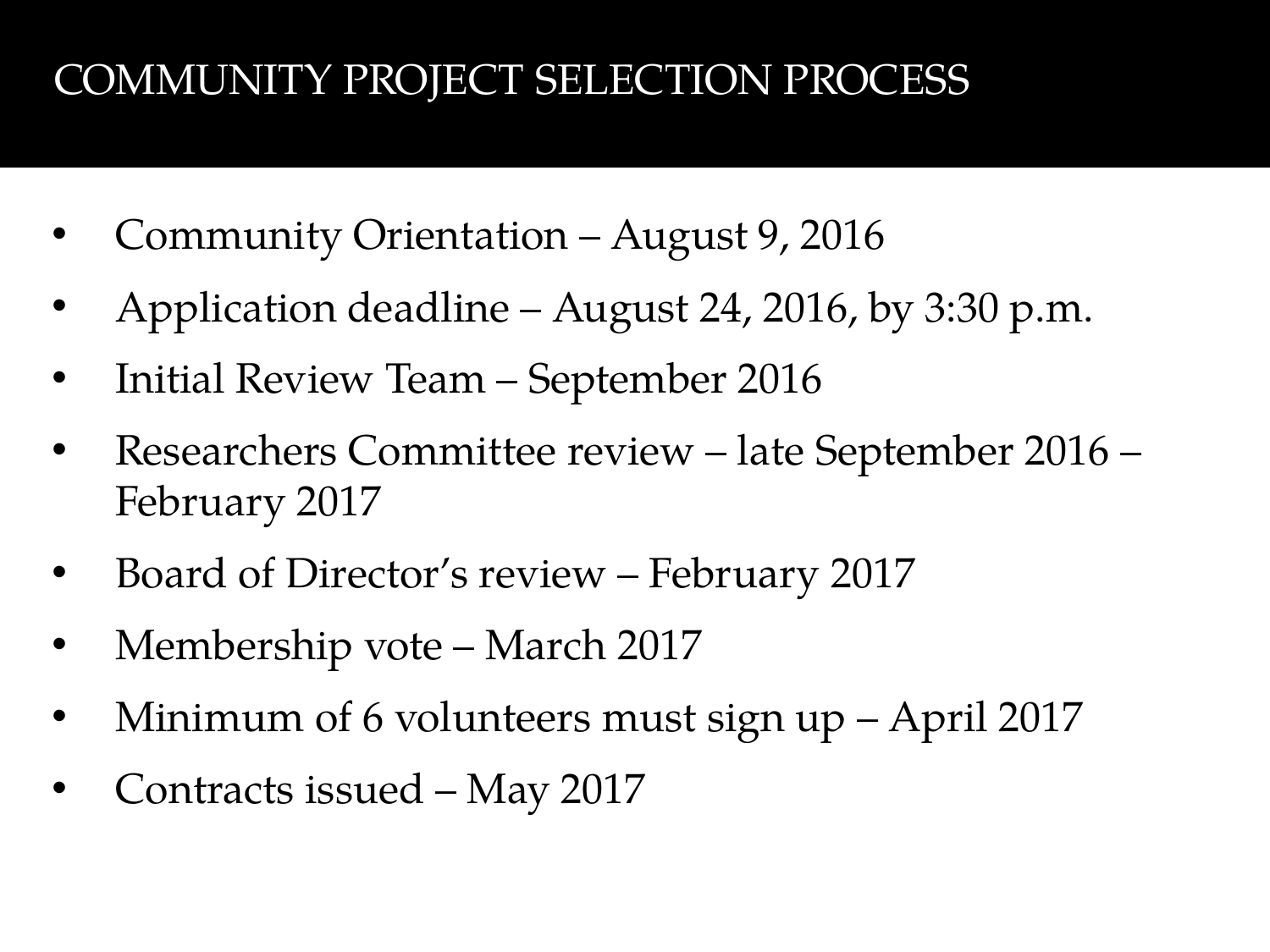

Community Project Selection Process
Community Orientation – August 9, 2016
Application deadline – August 24, 2016, by 3:30 p.m.
Initial Review Team – September 2016
Researchers Committee review – late September 2016 – February 2017
Board of Director’s review – February 2017
Membership vote – March 2017
Minimum of 6 volunteers must sign up – April 2017
Contracts issued – May 2017